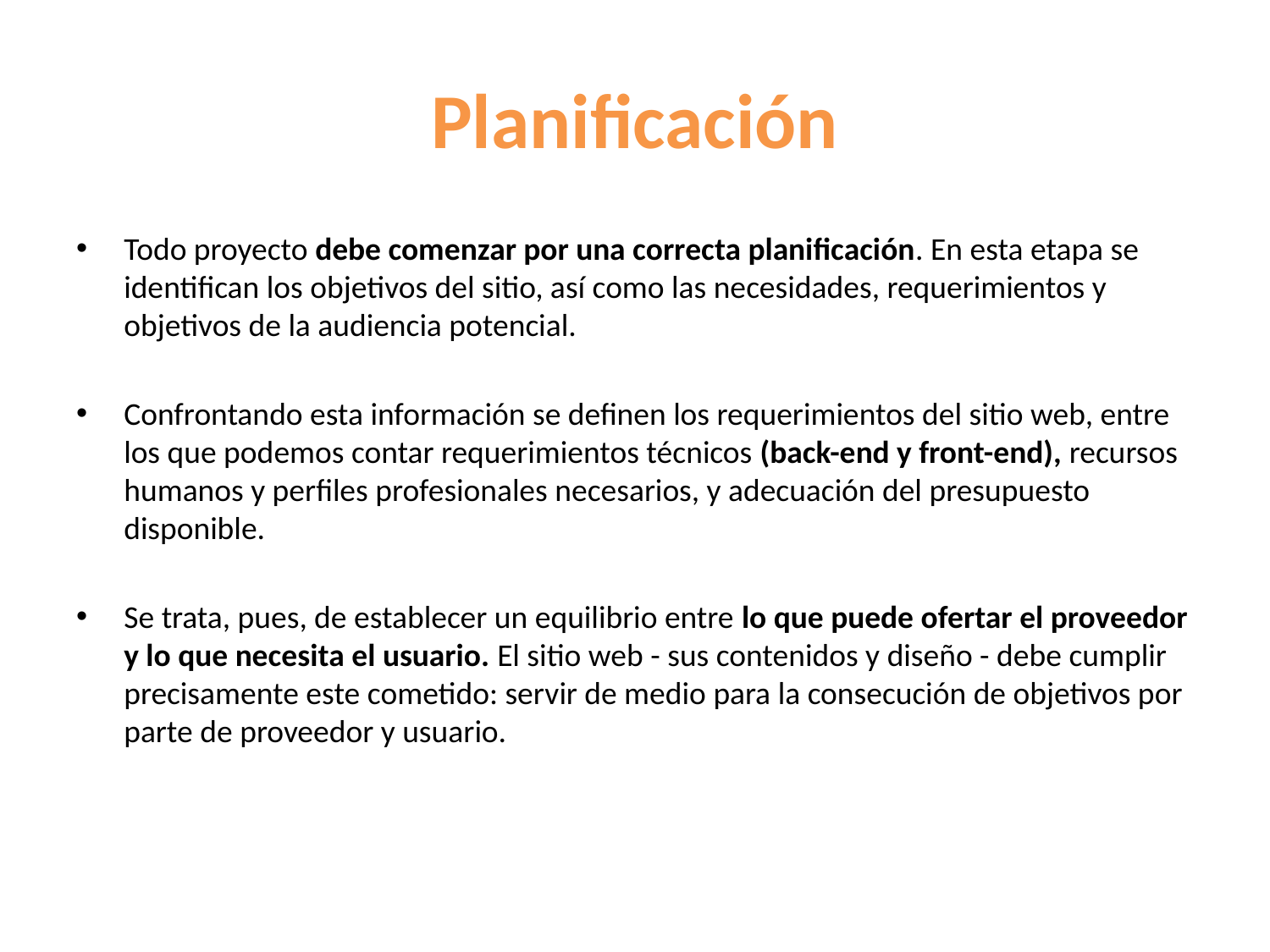

# Planificación
Todo proyecto debe comenzar por una correcta planificación. En esta etapa se identifican los objetivos del sitio, así como las necesidades, requerimientos y objetivos de la audiencia potencial.

Confrontando esta información se definen los requerimientos del sitio web, entre los que podemos contar requerimientos técnicos (back-end y front-end), recursos humanos y perfiles profesionales necesarios, y adecuación del presupuesto disponible.

Se trata, pues, de establecer un equilibrio entre lo que puede ofertar el proveedor y lo que necesita el usuario. El sitio web - sus contenidos y diseño - debe cumplir precisamente este cometido: servir de medio para la consecución de objetivos por parte de proveedor y usuario.